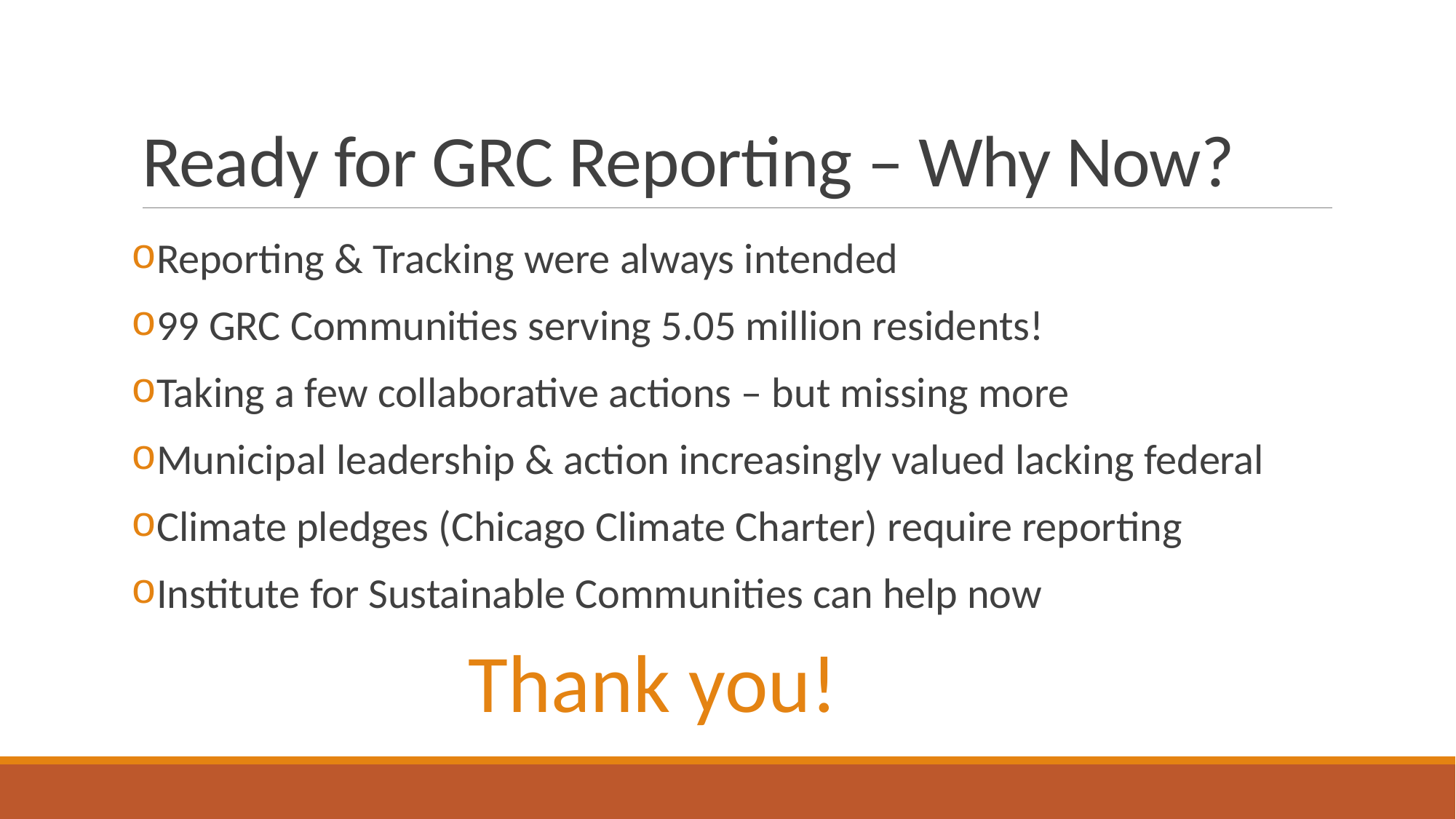

# Ready for GRC Reporting – Why Now?
Reporting & Tracking were always intended
99 GRC Communities serving 5.05 million residents!
Taking a few collaborative actions – but missing more
Municipal leadership & action increasingly valued lacking federal
Climate pledges (Chicago Climate Charter) require reporting
Institute for Sustainable Communities can help now

Thank you!